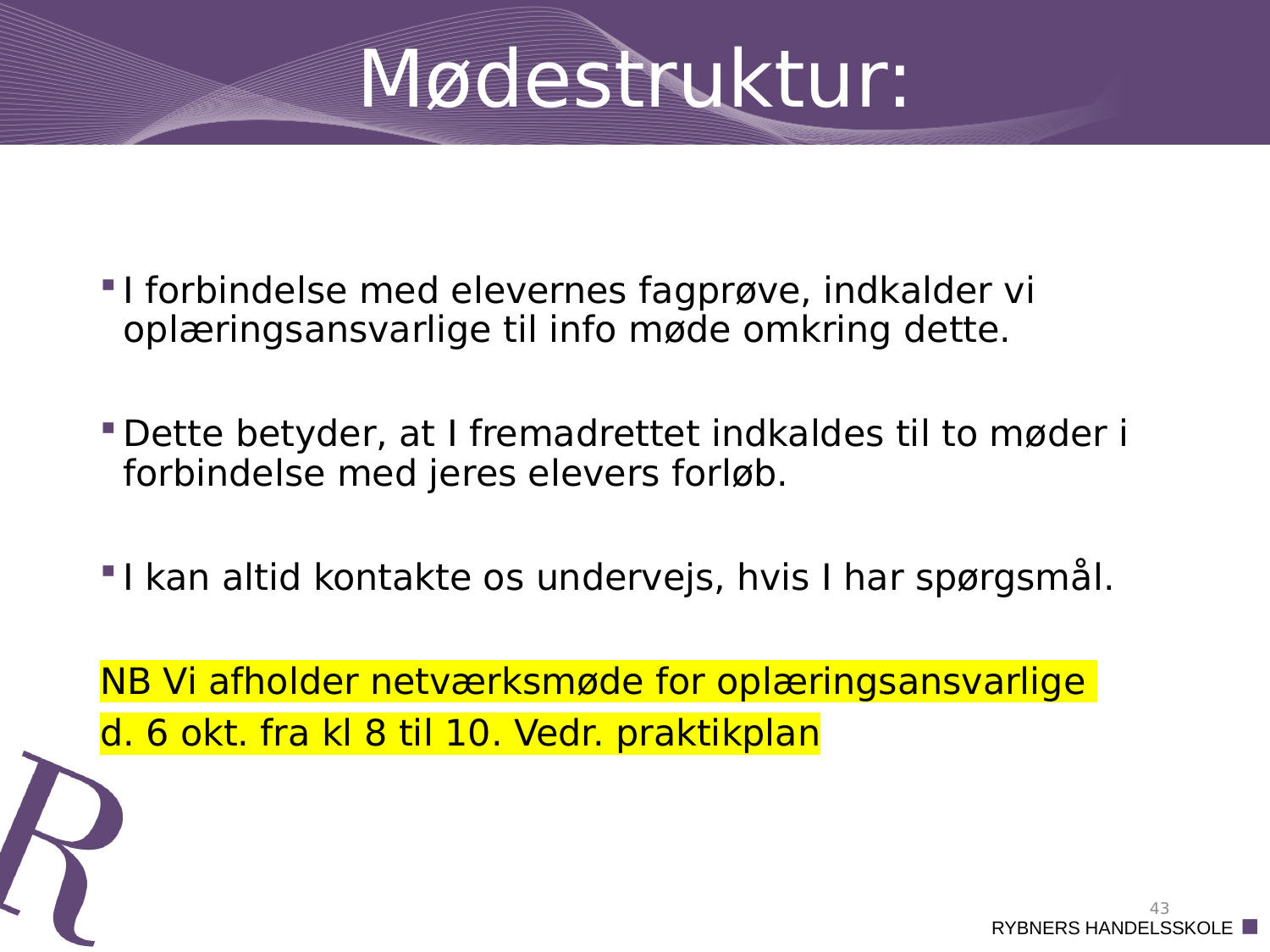

# Mødestruktur:
I forbindelse med elevernes fagprøve, indkalder vi oplæringsansvarlige til info møde omkring dette.

Dette betyder, at I fremadrettet indkaldes til to møder i forbindelse med jeres elevers forløb.

I kan altid kontakte os undervejs, hvis I har spørgsmål.

NB Vi afholder netværksmøde for oplæringsansvarlige
d. 6 okt. fra kl 8 til 10. Vedr. praktikplan

43